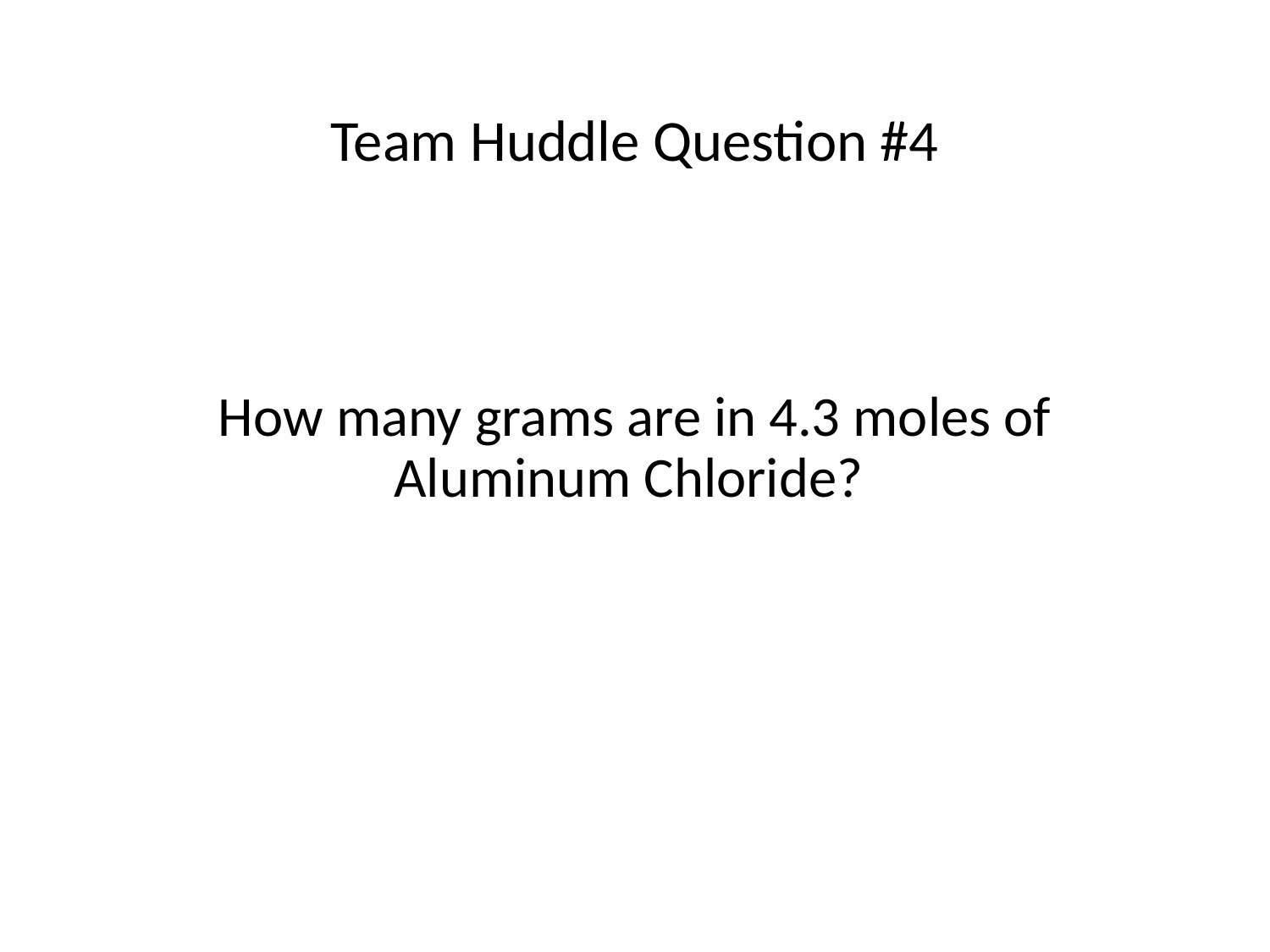

# Team Huddle Question #4
How many grams are in 4.3 moles of Aluminum Chloride?